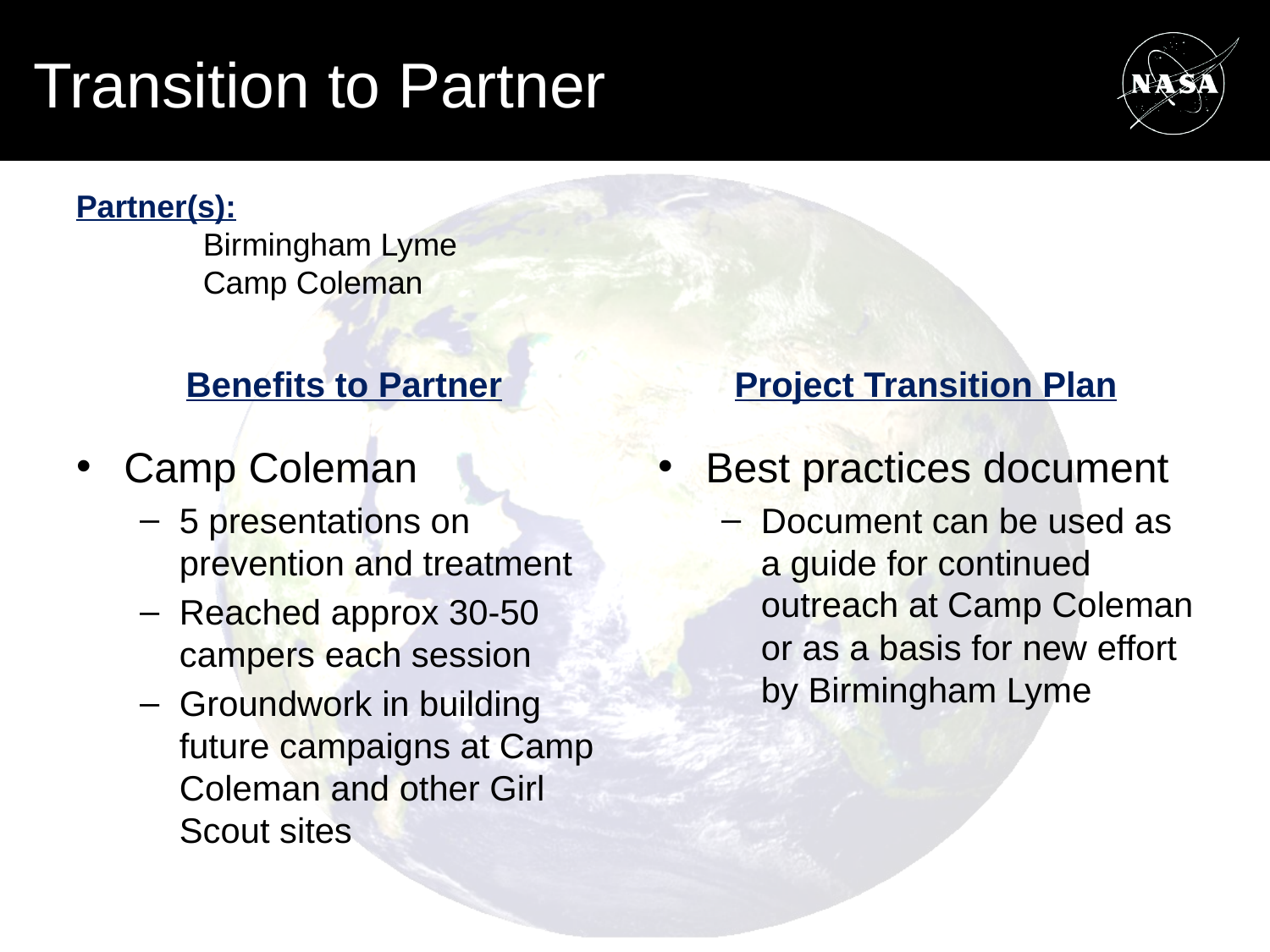

# Transition to Partner
Partner(s):
	Birmingham Lyme
	Camp Coleman
Benefits to Partner
Project Transition Plan
Camp Coleman
5 presentations on prevention and treatment
Reached approx 30-50 campers each session
Groundwork in building future campaigns at Camp Coleman and other Girl Scout sites
Best practices document
Document can be used as a guide for continued outreach at Camp Coleman or as a basis for new effort by Birmingham Lyme